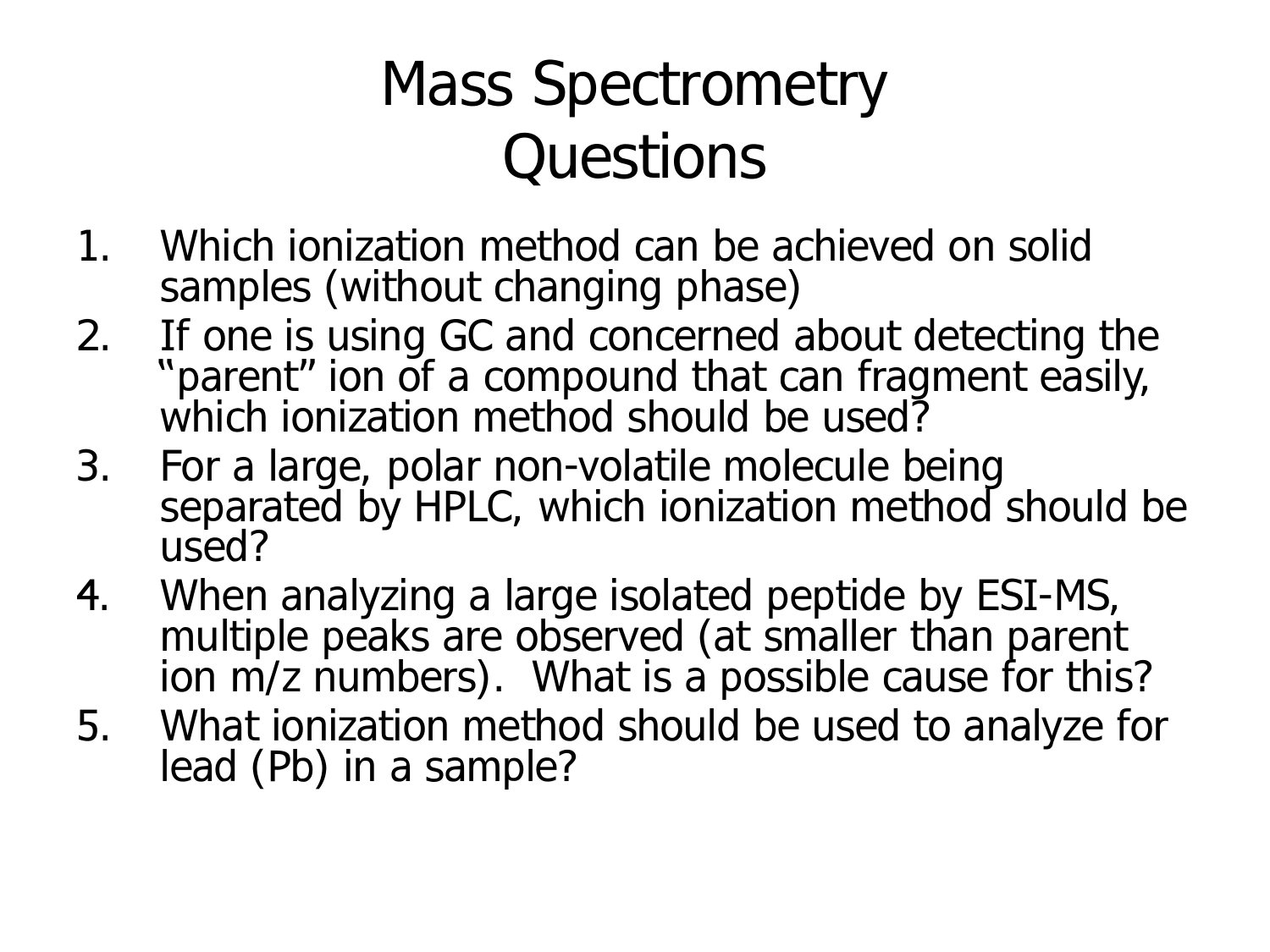

# Mass Spectrometry Questions
Which ionization method can be achieved on solid samples (without changing phase)
If one is using GC and concerned about detecting the “parent” ion of a compound that can fragment easily, which ionization method should be used?
For a large, polar non-volatile molecule being separated by HPLC, which ionization method should be used?
When analyzing a large isolated peptide by ESI-MS, multiple peaks are observed (at smaller than parent ion m/z numbers).  What is a possible cause for this?
What ionization method should be used to analyze for lead (Pb) in a sample?